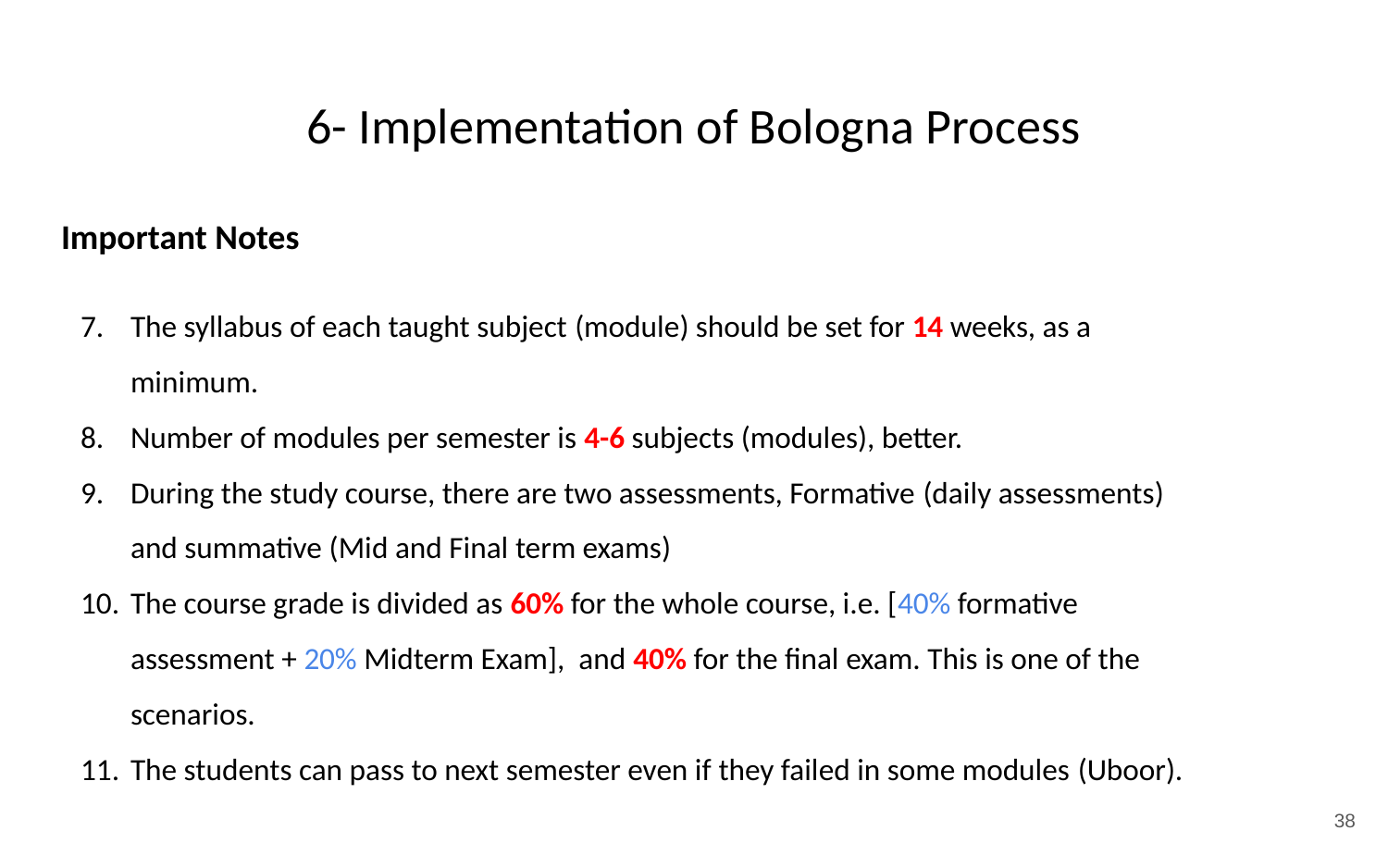

# 6- Implementation of Bologna Process
Important Notes

The syllabus of each taught subject (module) should be set for 14 weeks, as a minimum.
Number of modules per semester is 4-6 subjects (modules), better.
During the study course, there are two assessments, Formative (daily assessments) and summative (Mid and Final term exams)
The course grade is divided as 60% for the whole course, i.e. [40% formative assessment + 20% Midterm Exam],  and 40% for the final exam. This is one of the scenarios.
The students can pass to next semester even if they failed in some modules (Uboor).
38